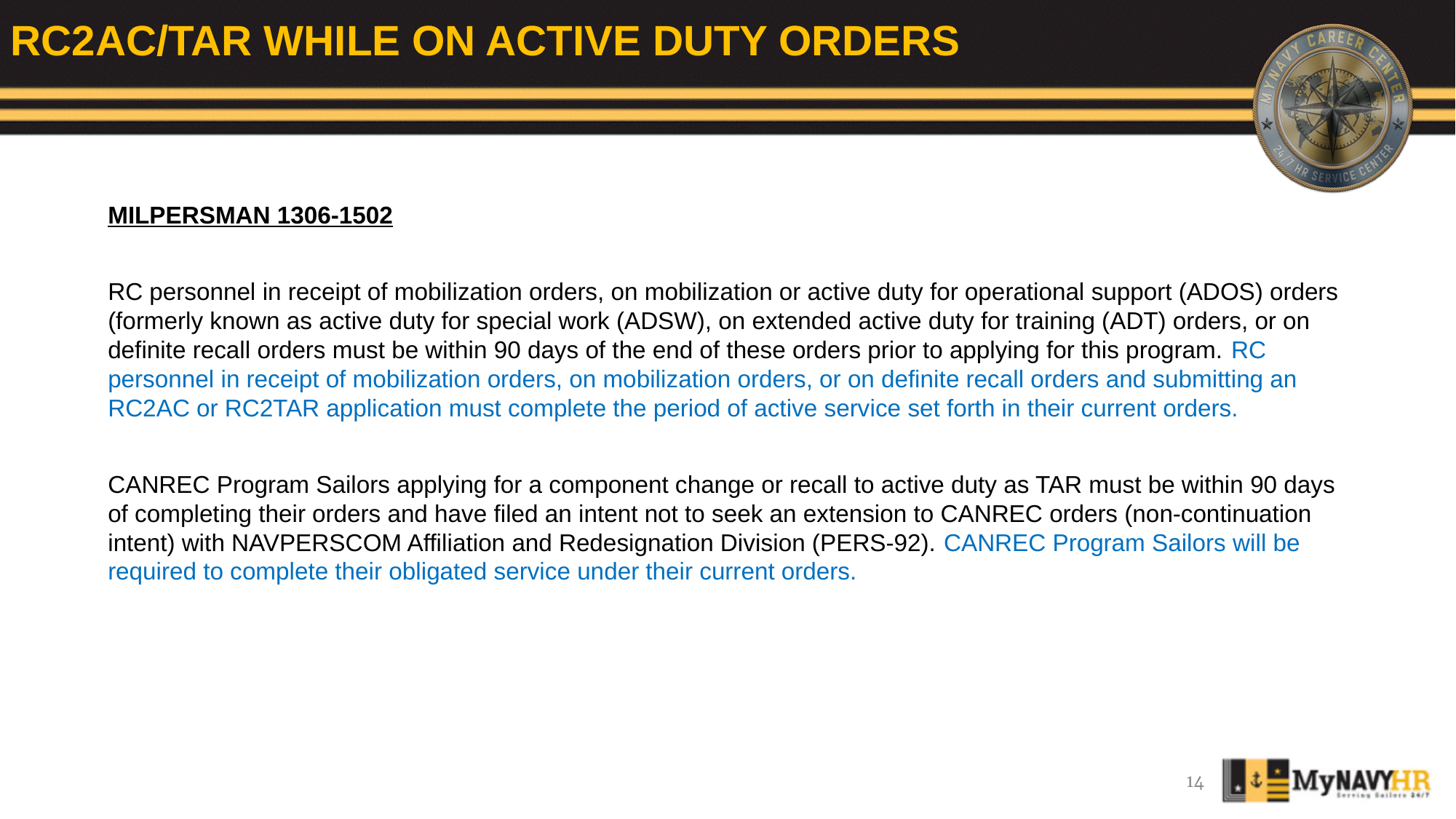

RC2AC/TAR WHILE ON ACTIVE DUTY ORDERS
MILPERSMAN 1306-1502

RC personnel in receipt of mobilization orders, on mobilization or active duty for operational support (ADOS) orders (formerly known as active duty for special work (ADSW), on extended active duty for training (ADT) orders, or on definite recall orders must be within 90 days of the end of these orders prior to applying for this program. RC personnel in receipt of mobilization orders, on mobilization orders, or on definite recall orders and submitting an RC2AC or RC2TAR application must complete the period of active service set forth in their current orders.

CANREC Program Sailors applying for a component change or recall to active duty as TAR must be within 90 days of completing their orders and have filed an intent not to seek an extension to CANREC orders (non-continuation intent) with NAVPERSCOM Affiliation and Redesignation Division (PERS-92). CANREC Program Sailors will be required to complete their obligated service under their current orders.
14